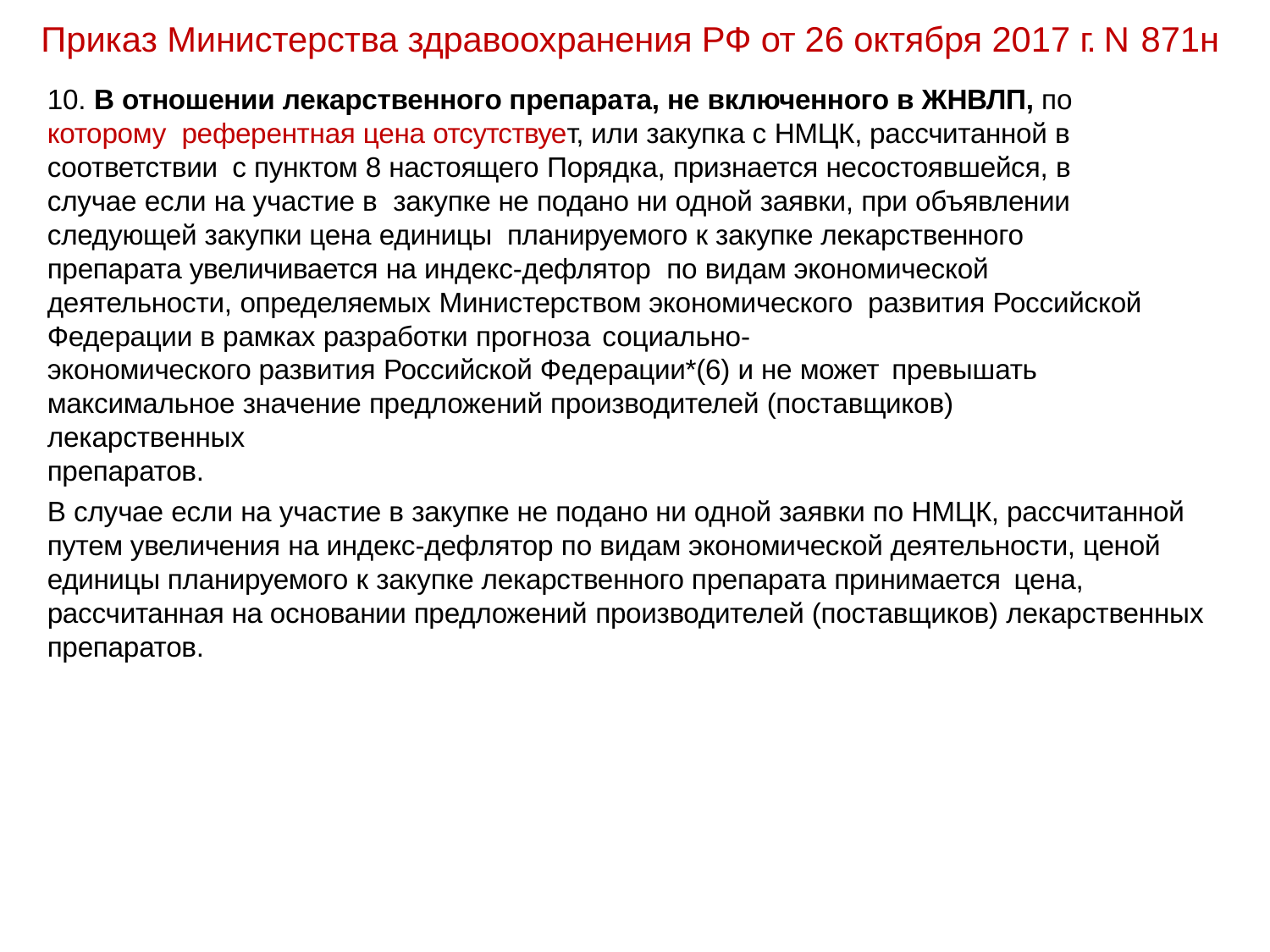

# Приказ Министерства здравоохранения РФ от 26 октября 2017 г. N 871н
10. В отношении лекарственного препарата, не включенного в ЖНВЛП, по которому  референтная цена отсутствует, или закупка с НМЦК, рассчитанной в соответствии с пунктом 8 настоящего Порядка, признается несостоявшейся, в случае если на участие в  закупке не подано ни одной заявки, при объявлении следующей закупки цена единицы  планируемого к закупке лекарственного препарата увеличивается на индекс-дефлятор  по видам экономической деятельности, определяемых Министерством экономического  развития Российской Федерации в рамках разработки прогноза социально-
экономического развития Российской Федерации*(6) и не может превышать
максимальное значение предложений производителей (поставщиков) лекарственных
препаратов.
В случае если на участие в закупке не подано ни одной заявки по НМЦК, рассчитанной  путем увеличения на индекс-дефлятор по видам экономической деятельности, ценой  единицы планируемого к закупке лекарственного препарата принимается цена,
рассчитанная на основании предложений производителей (поставщиков) лекарственных  препаратов.